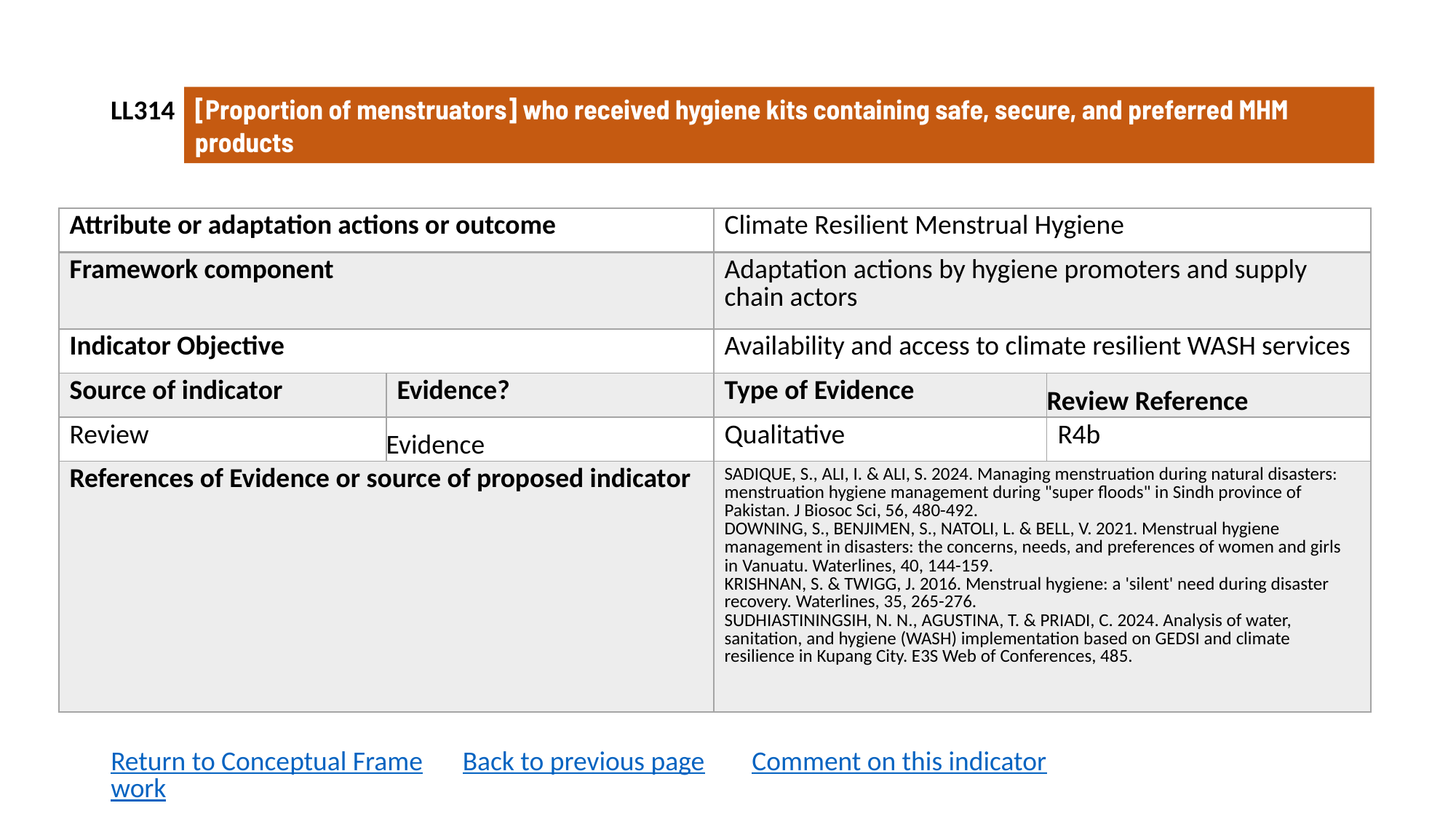

LL314
[Proportion of menstruators] who received hygiene kits containing safe, secure, and preferred MHM products
| Attribute or adaptation actions or outcome |  | Climate Resilient Menstrual Hygiene |  |
| --- | --- | --- | --- |
| Framework component |  | Adaptation actions by hygiene promoters and supply chain actors |  |
| Indicator Objective |  | Availability and access to climate resilient WASH services |  |
| Source of indicator | Evidence? | Type of Evidence | Review Reference |
| Review | Evidence | Qualitative | R4b |
| References of Evidence or source of proposed indicator |  | SADIQUE, S., ALI, I. & ALI, S. 2024. Managing menstruation during natural disasters: menstruation hygiene management during "super floods" in Sindh province of Pakistan. J Biosoc Sci, 56, 480-492. DOWNING, S., BENJIMEN, S., NATOLI, L. & BELL, V. 2021. Menstrual hygiene management in disasters: the concerns, needs, and preferences of women and girls in Vanuatu. Waterlines, 40, 144-159. KRISHNAN, S. & TWIGG, J. 2016. Menstrual hygiene: a 'silent' need during disaster recovery. Waterlines, 35, 265-276. SUDHIASTININGSIH, N. N., AGUSTINA, T. & PRIADI, C. 2024. Analysis of water, sanitation, and hygiene (WASH) implementation based on GEDSI and climate resilience in Kupang City. E3S Web of Conferences, 485. |  |
Return to Conceptual Framework
Back to previous page
Comment on this indicator